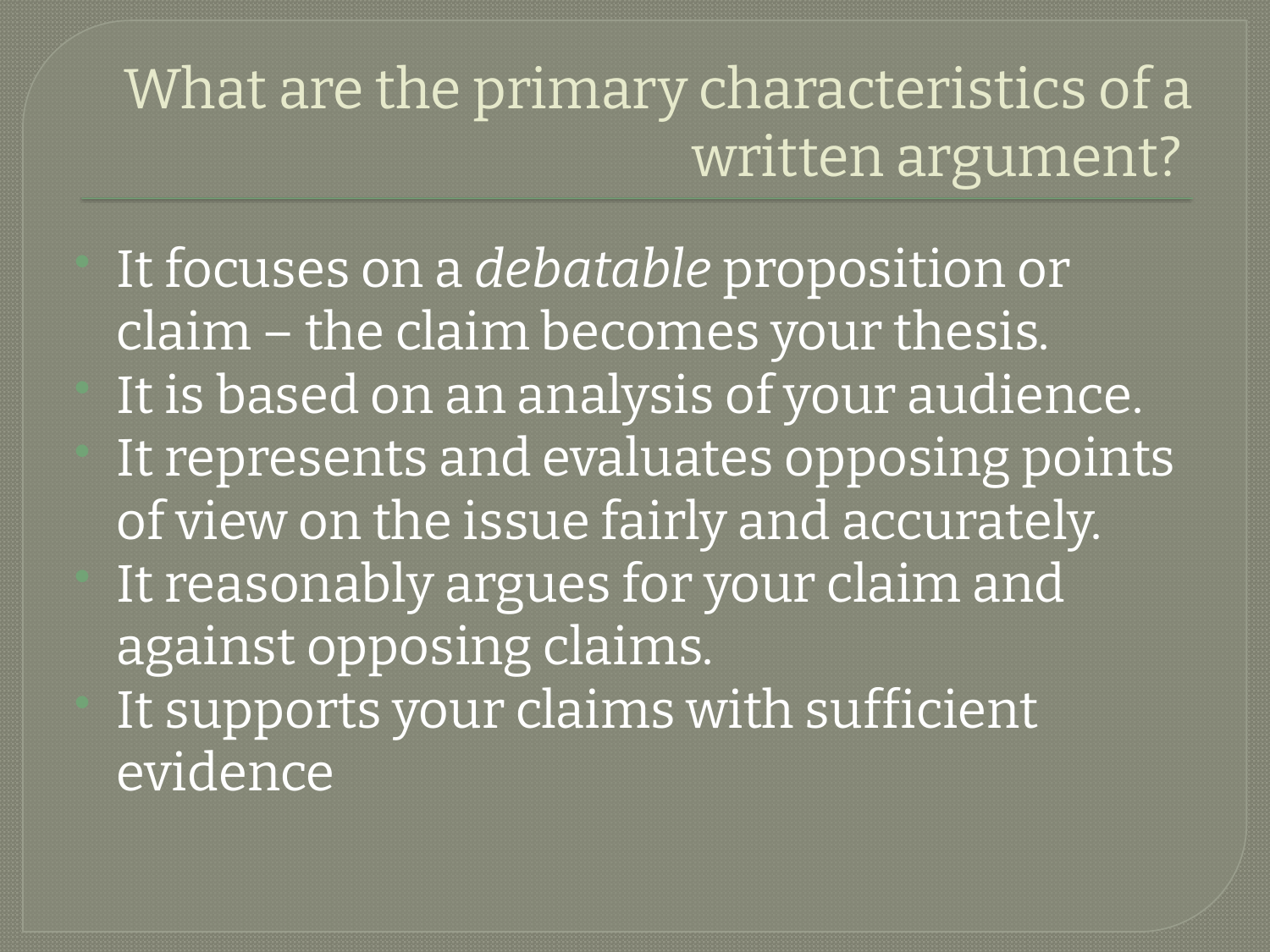

# What are the primary characteristics of a written argument?
It focuses on a debatable proposition or claim – the claim becomes your thesis.
It is based on an analysis of your audience.
It represents and evaluates opposing points of view on the issue fairly and accurately.
It reasonably argues for your claim and against opposing claims.
It supports your claims with sufficient evidence